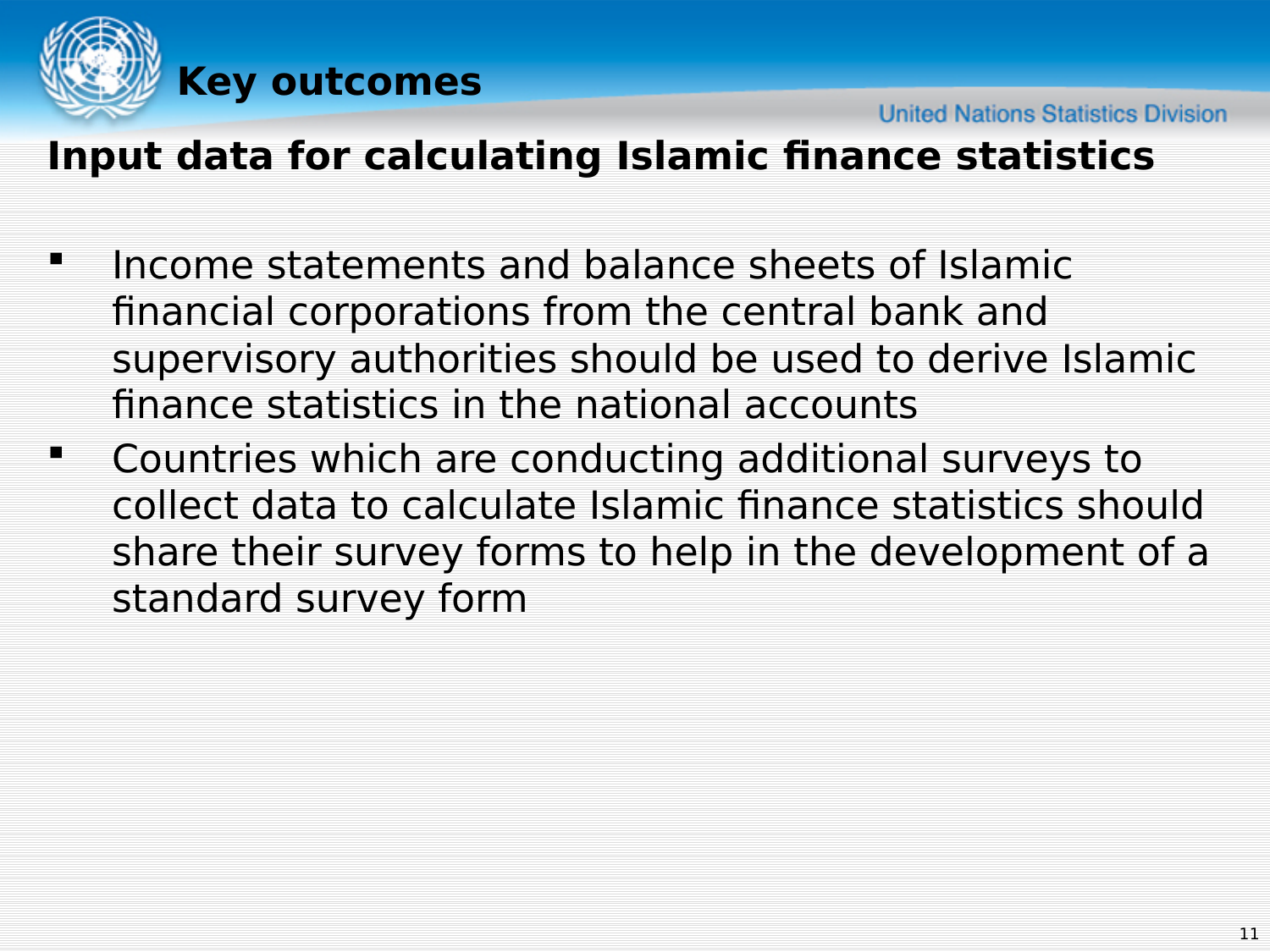

Key outcomes
Input data for calculating Islamic finance statistics
Income statements and balance sheets of Islamic financial corporations from the central bank and supervisory authorities should be used to derive Islamic finance statistics in the national accounts
Countries which are conducting additional surveys to collect data to calculate Islamic finance statistics should share their survey forms to help in the development of a standard survey form

11